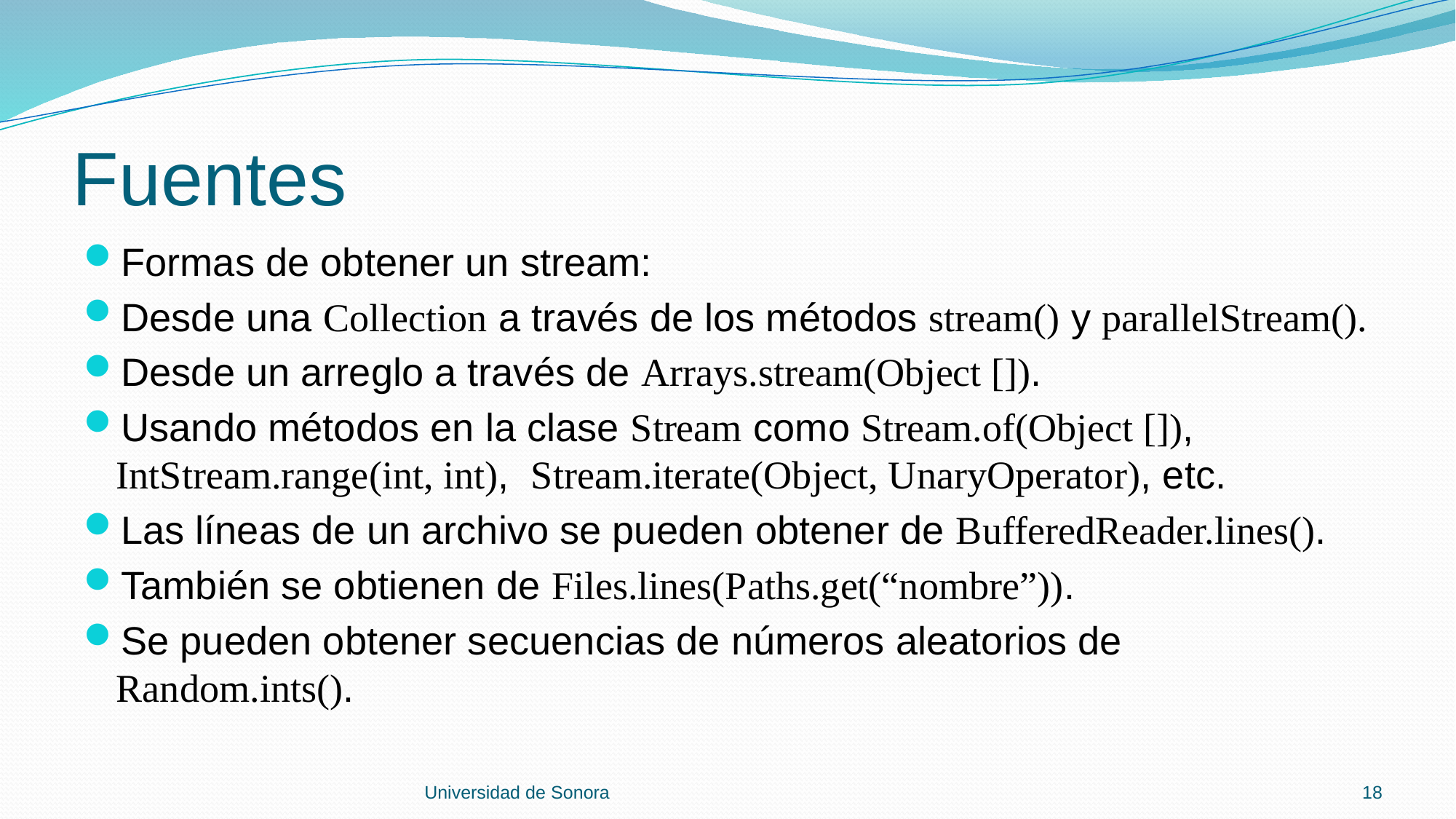

# Fuentes
Formas de obtener un stream:
Desde una Collection a través de los métodos stream() y parallelStream().
Desde un arreglo a través de Arrays.stream(Object []).
Usando métodos en la clase Stream como Stream.of(Object []), IntStream.range(int, int),  Stream.iterate(Object, UnaryOperator), etc.
Las líneas de un archivo se pueden obtener de BufferedReader.lines().
También se obtienen de Files.lines(Paths.get(“nombre”)).
Se pueden obtener secuencias de números aleatorios de Random.ints().
Universidad de Sonora
18